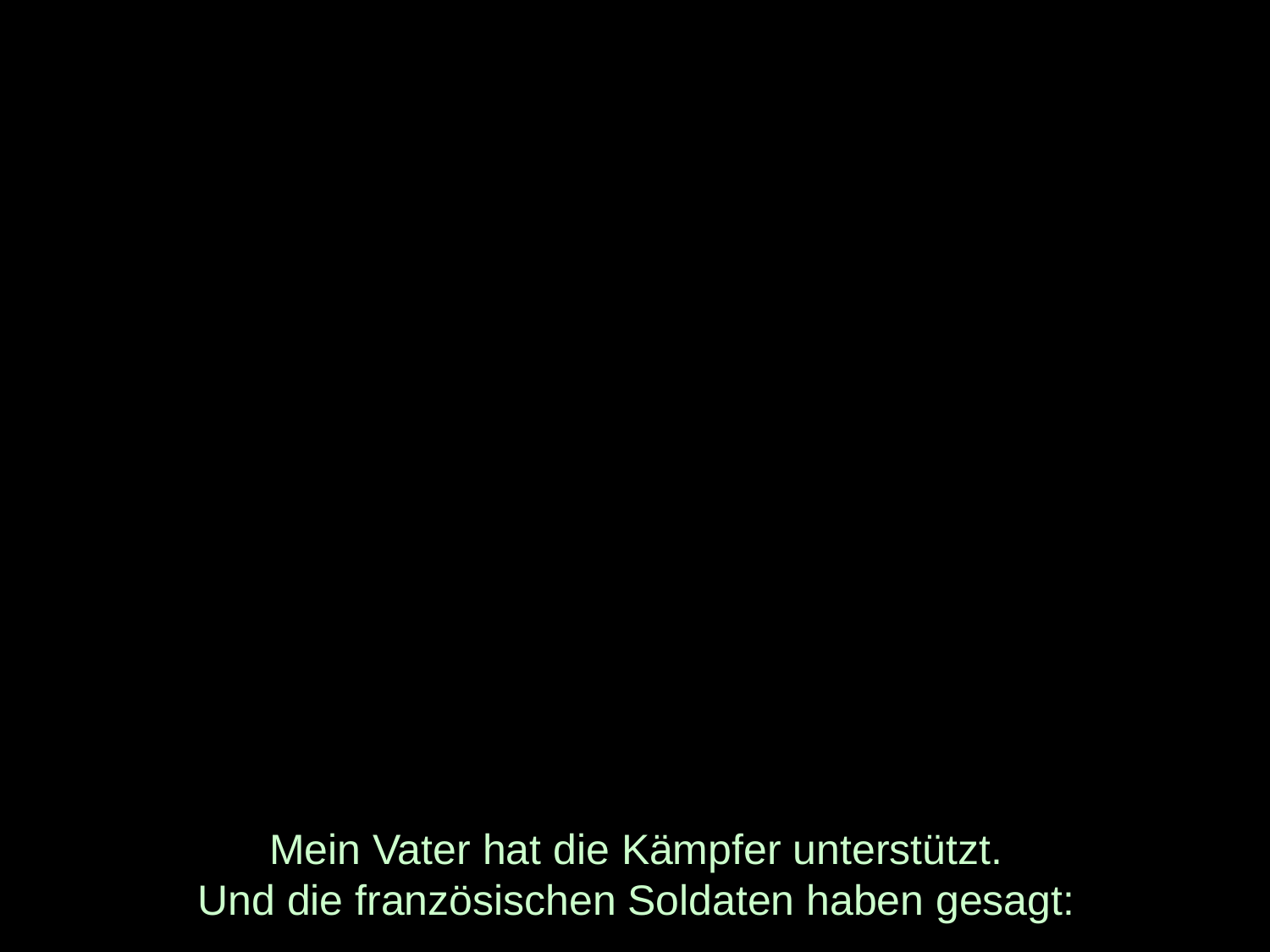

# Mein Vater hat die Kämpfer unterstützt. Und die französischen Soldaten haben gesagt: